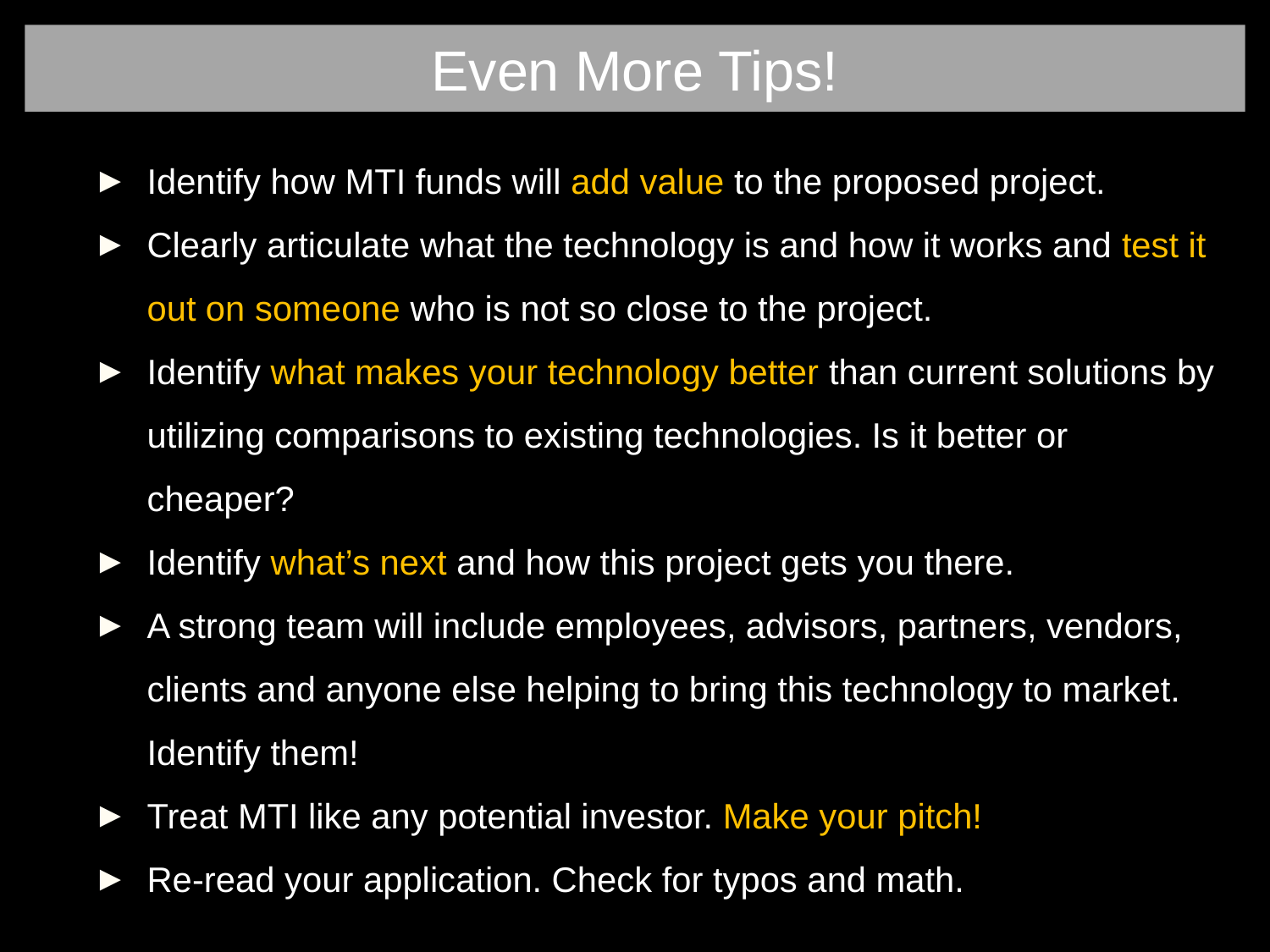

# Even More Tips!
Identify how MTI funds will add value to the proposed project.
Clearly articulate what the technology is and how it works and test it out on someone who is not so close to the project.
Identify what makes your technology better than current solutions by utilizing comparisons to existing technologies. Is it better or cheaper?
Identify what’s next and how this project gets you there.
A strong team will include employees, advisors, partners, vendors, clients and anyone else helping to bring this technology to market. Identify them!
Treat MTI like any potential investor. Make your pitch!
Re-read your application. Check for typos and math.